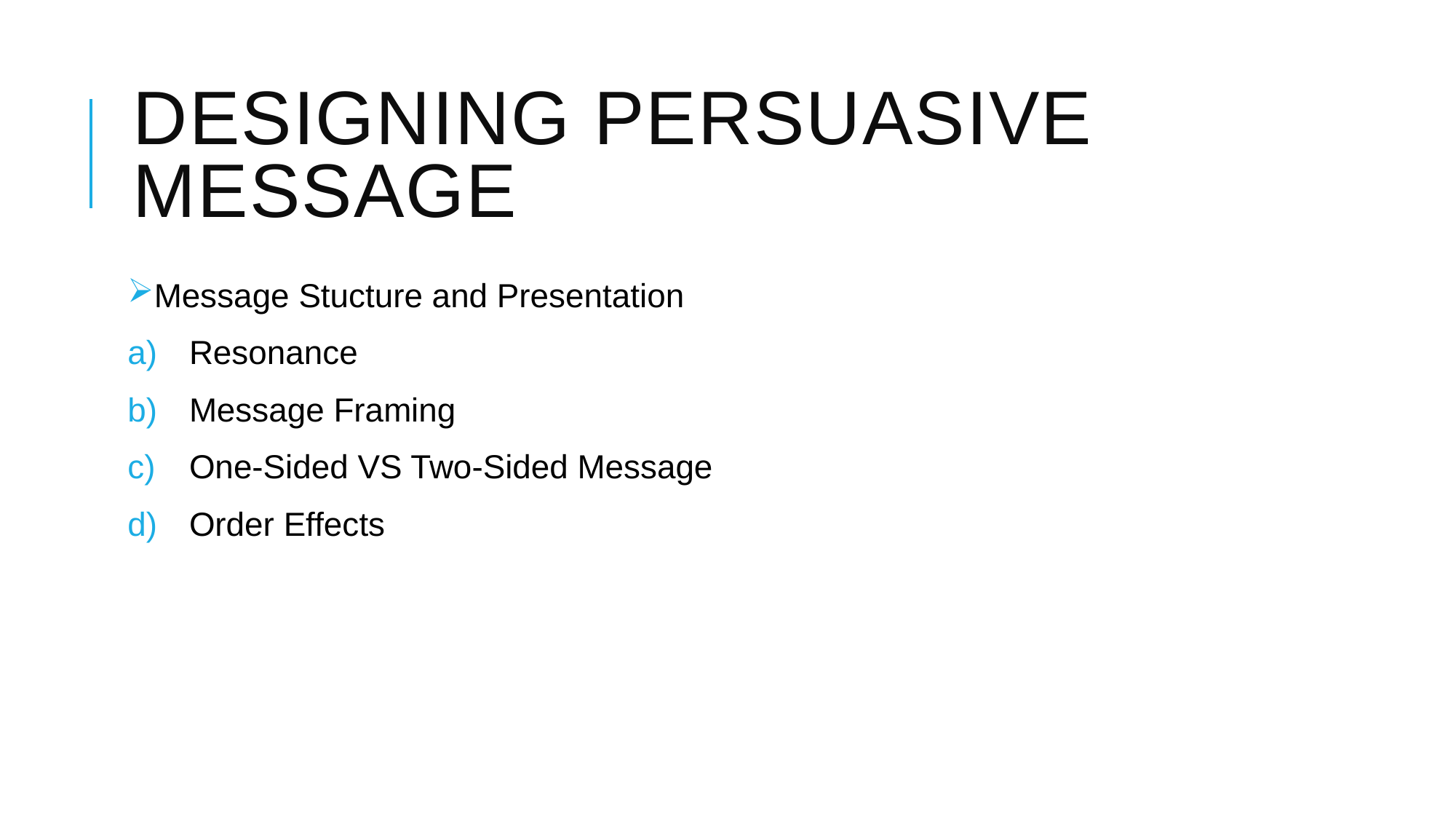

# DESIGNING PERSUASIVE MESSAGE
Message Stucture and Presentation
Resonance
Message Framing
One-Sided VS Two-Sided Message
Order Effects